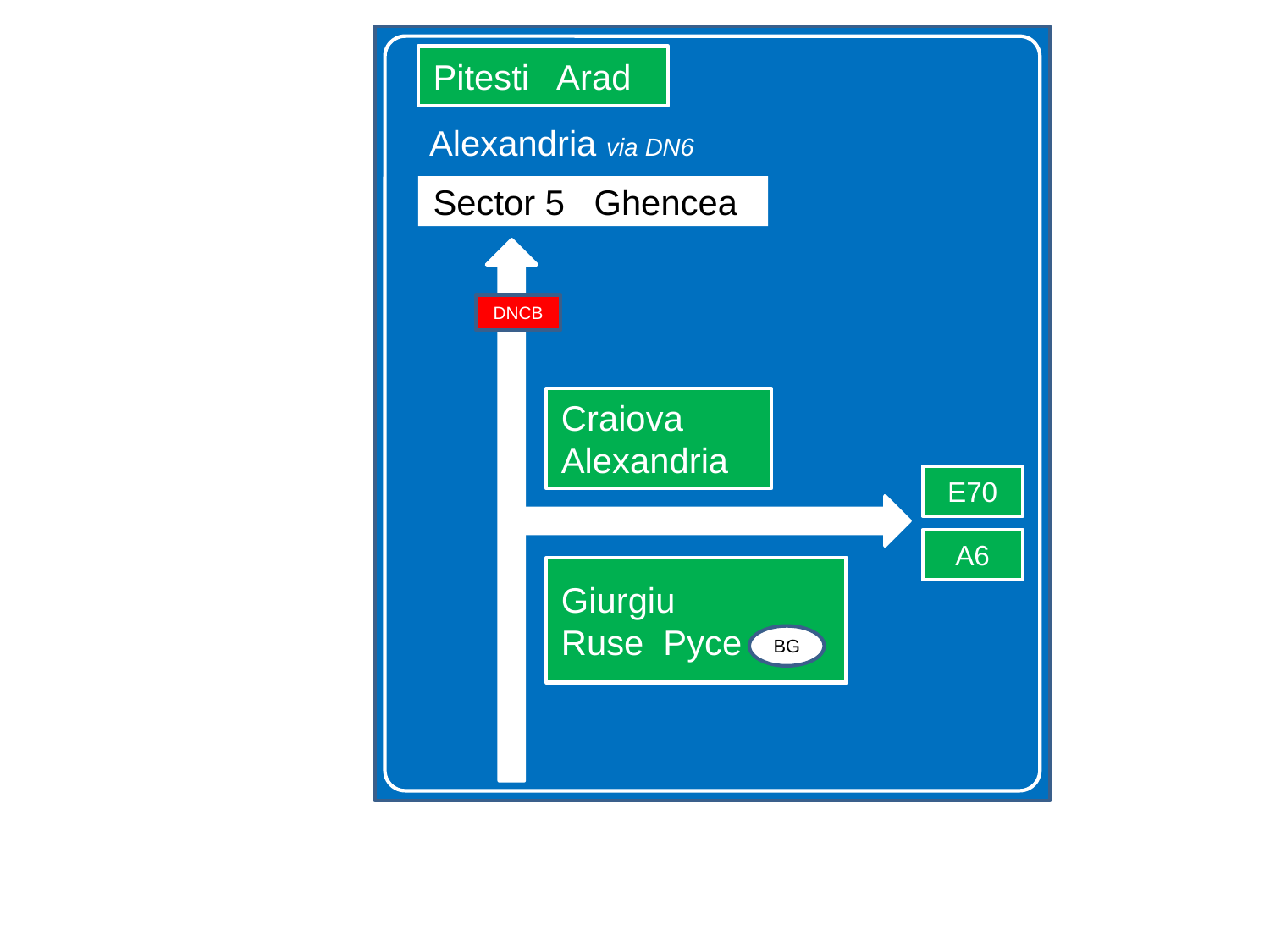

Pitesti   Arad
Alexandria via DN6
Sector 5   Ghencea

DNCB
Craiova
Alexandria
E70

A6
Giurgiu
Ruse  Pyce
BG